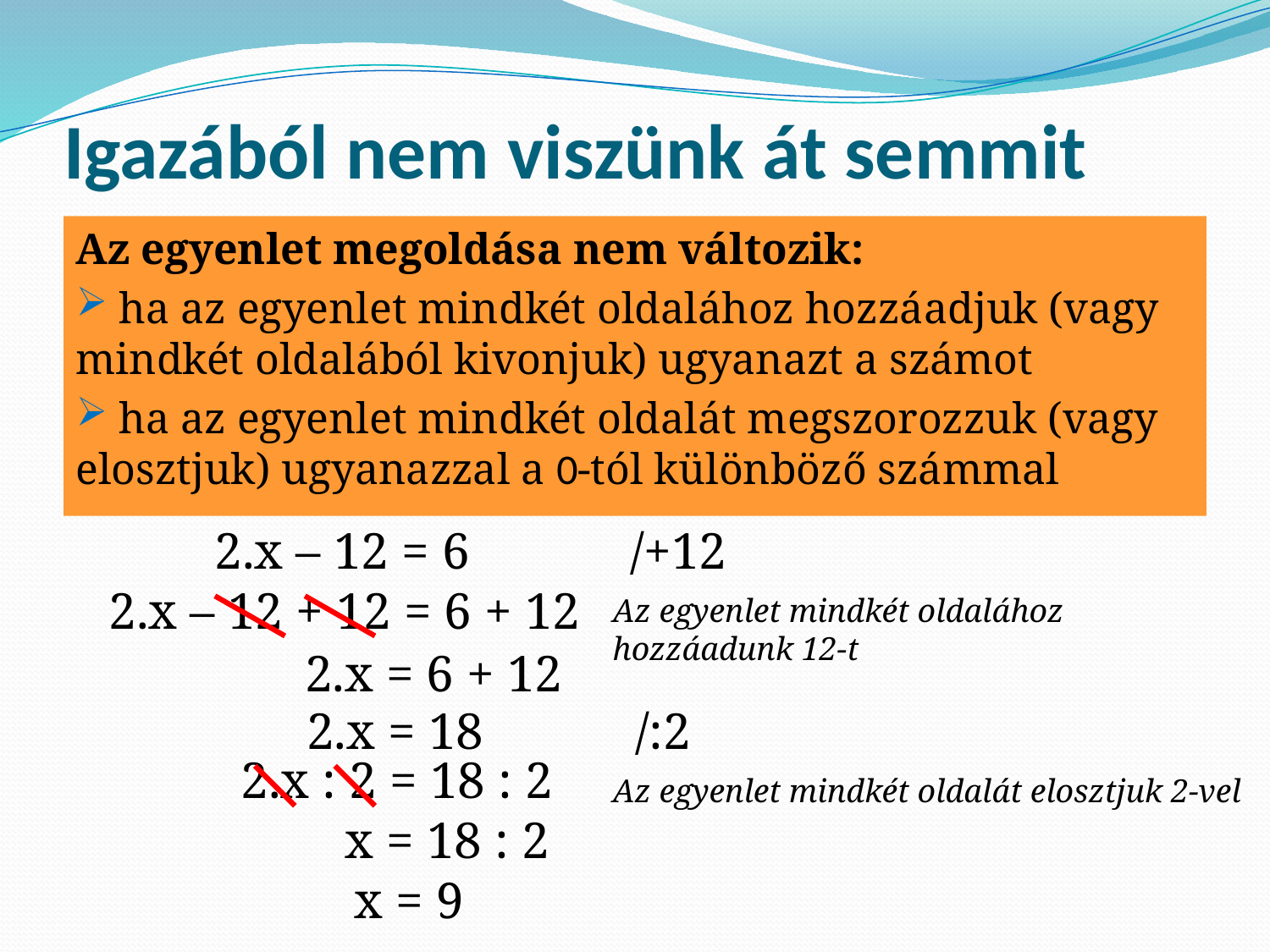

# Igazából nem viszünk át semmit
Az egyenlet megoldása nem változik:
 ha az egyenlet mindkét oldalához hozzáadjuk (vagy mindkét oldalából kivonjuk) ugyanazt a számot
 ha az egyenlet mindkét oldalát megszorozzuk (vagy elosztjuk) ugyanazzal a 0-tól különböző számmal
2.x – 12 = 6
/+12
2.x – 12 + 12 = 6 + 12
Az egyenlet mindkét oldalához hozzáadunk 12-t
2.x = 6 + 12
2.x = 18
/:2
2.x : 2 = 18 : 2
Az egyenlet mindkét oldalát elosztjuk 2-vel
x = 18 : 2
x = 9